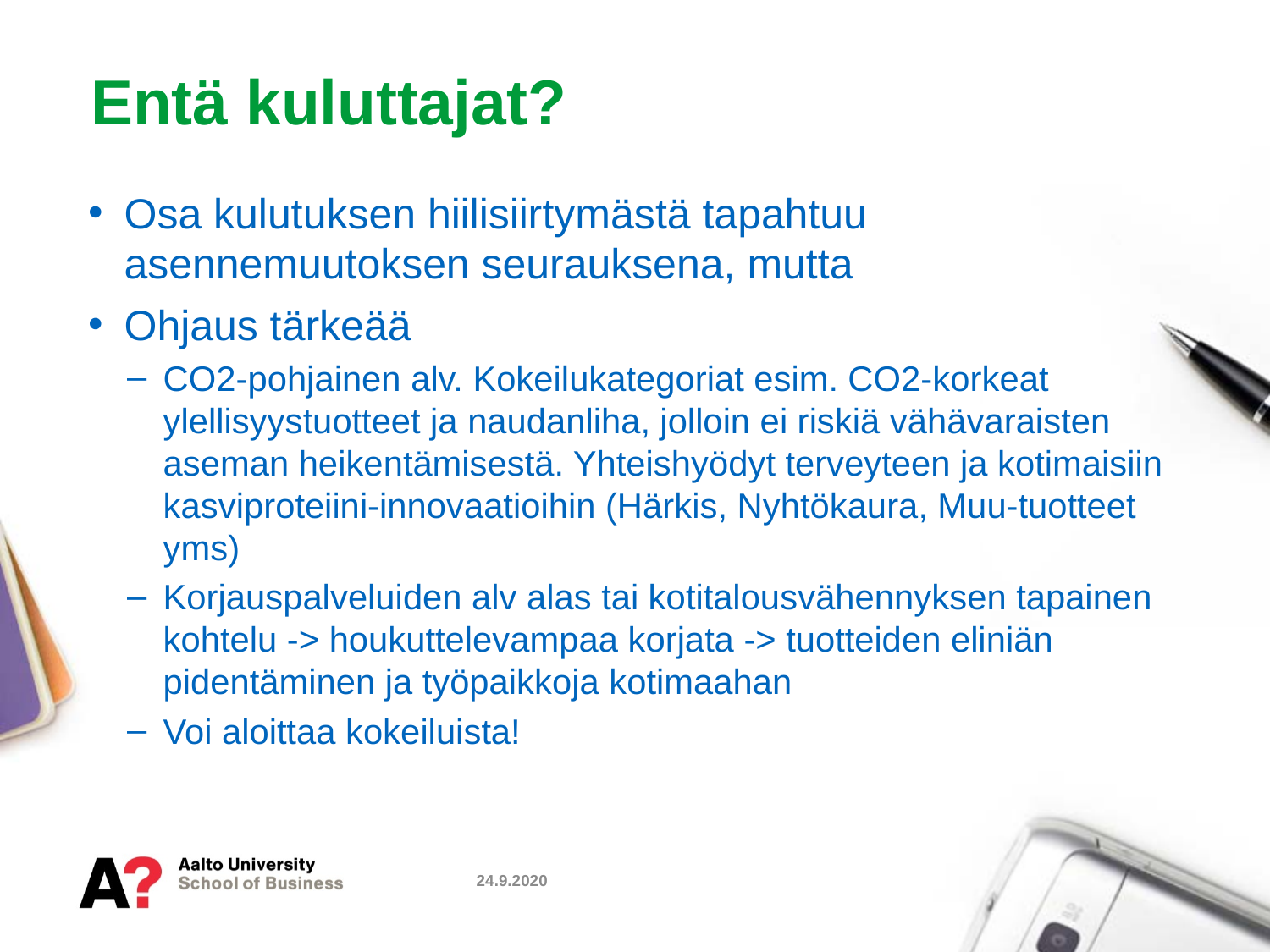

# Entä kuluttajat?
Osa kulutuksen hiilisiirtymästä tapahtuu asennemuutoksen seurauksena, mutta
Ohjaus tärkeää
CO2-pohjainen alv. Kokeilukategoriat esim. CO2-korkeat ylellisyystuotteet ja naudanliha, jolloin ei riskiä vähävaraisten aseman heikentämisestä. Yhteishyödyt terveyteen ja kotimaisiin kasviproteiini-innovaatioihin (Härkis, Nyhtökaura, Muu-tuotteet yms)
Korjauspalveluiden alv alas tai kotitalousvähennyksen tapainen kohtelu -> houkuttelevampaa korjata -> tuotteiden eliniän pidentäminen ja työpaikkoja kotimaahan
Voi aloittaa kokeiluista!

24.9.2020